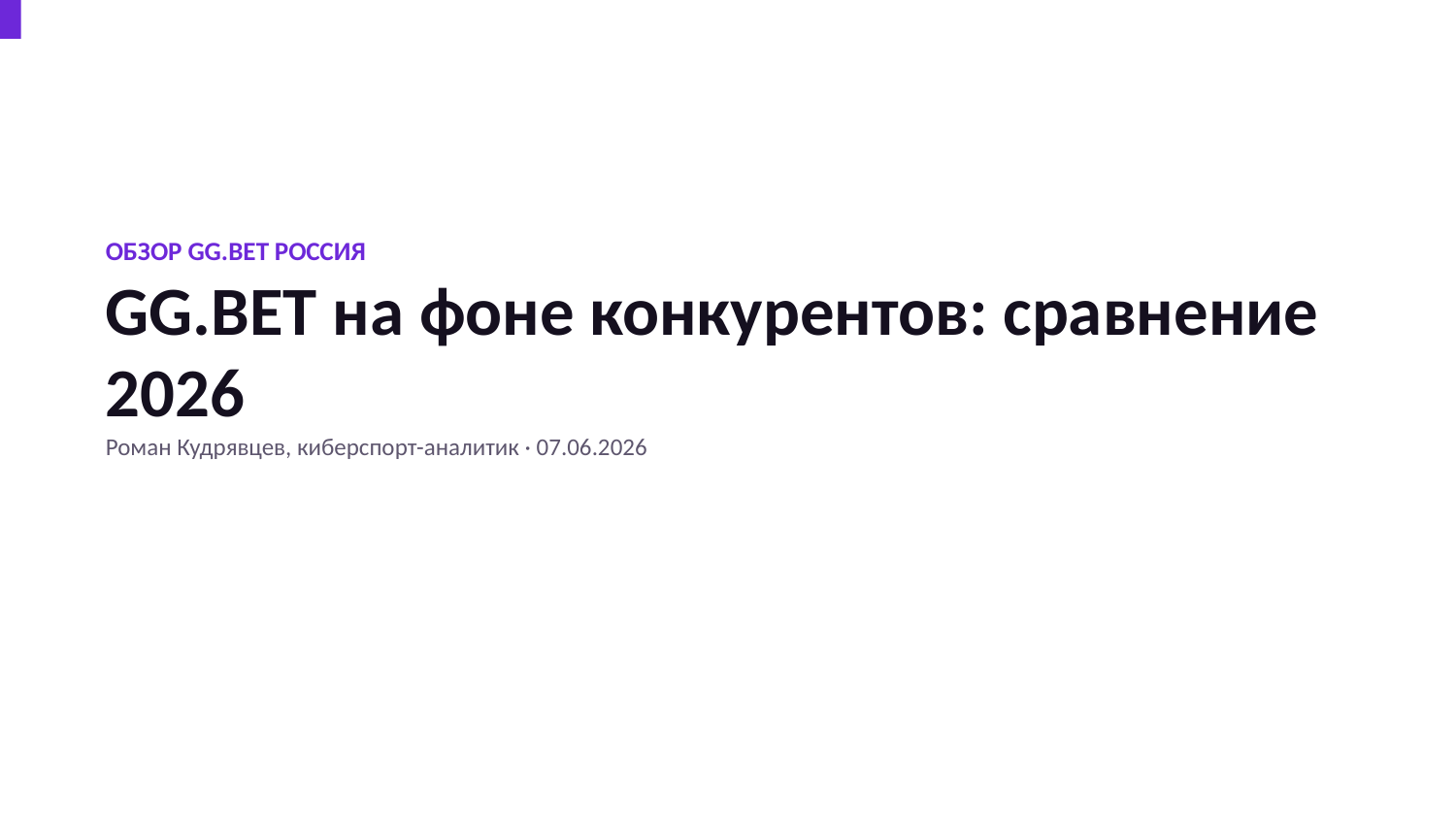

ОБЗОР GG.BET РОССИЯ
GG.BET на фоне конкурентов: сравнение 2026
Роман Кудрявцев, киберспорт-аналитик · 07.06.2026